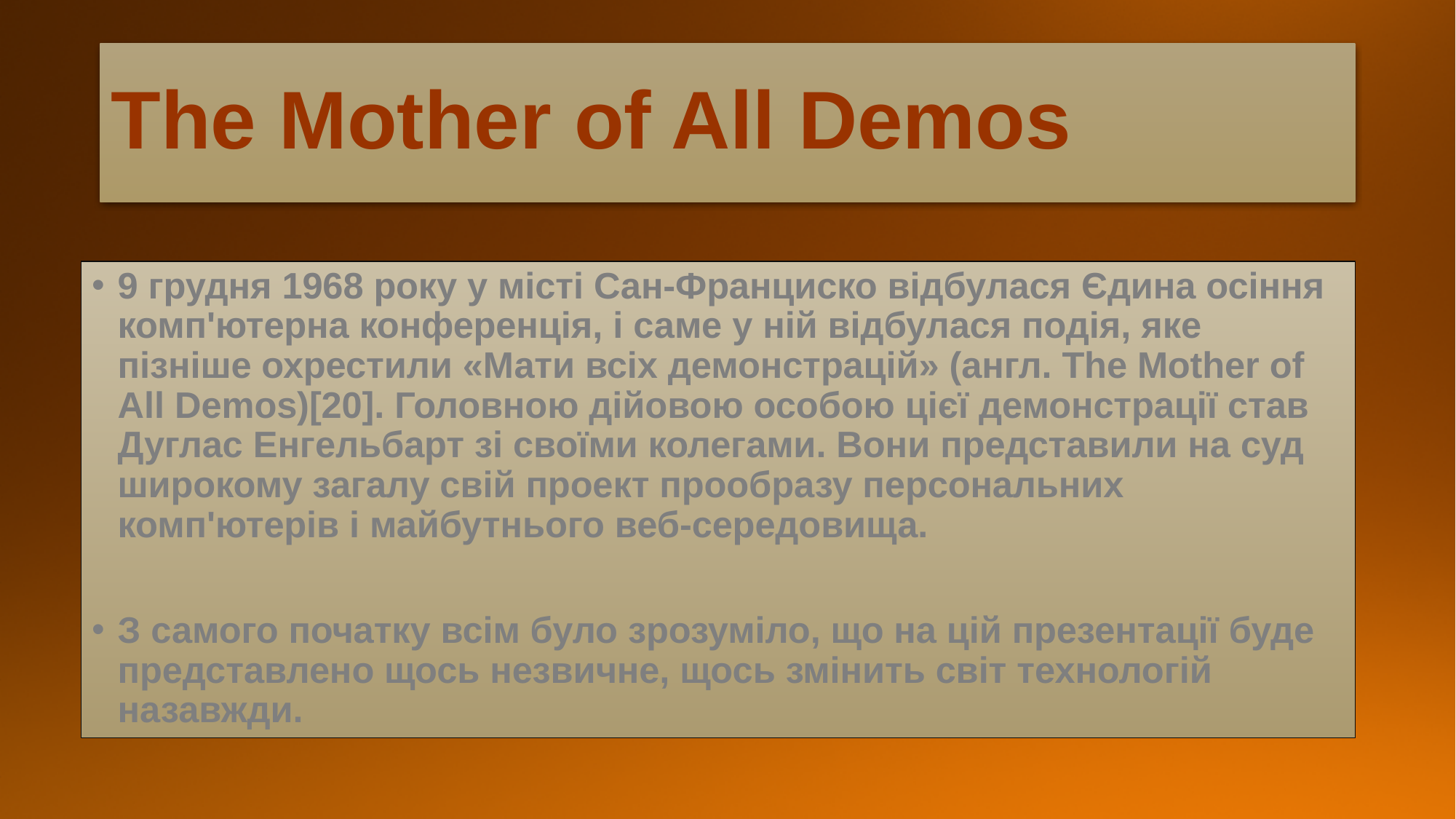

# The Mother of All Demos
9 грудня 1968 року у місті Сан-Франциско відбулася Єдина осіння комп'ютерна конференція, і саме у ній відбулася подія, яке пізніше охрестили «Мати всіх демонстрацій» (англ. The Mother of All Demos)[20]. Головною дійовою особою цієї демонстрації став Дуглас Енгельбарт зі своїми колегами. Вони представили на суд широкому загалу свій проект прообразу персональних комп'ютерів і майбутнього веб-середовища.

З самого початку всім було зрозуміло, що на цій презентації буде представлено щось незвичне, щось змінить світ технологій назавжди.